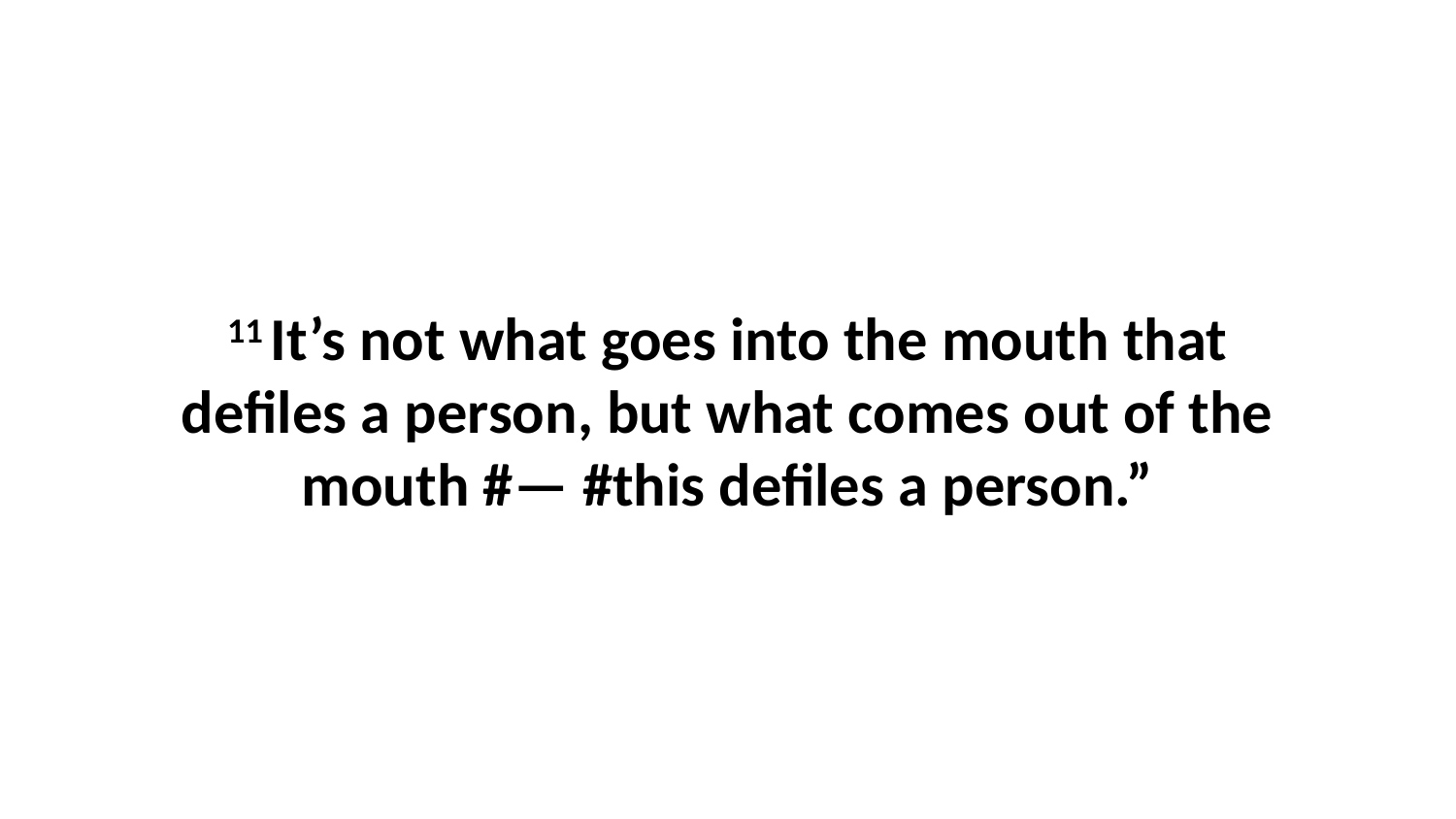

11 It’s not what goes into the mouth that defiles a person, but what comes out of the mouth #— #this defiles a person.”